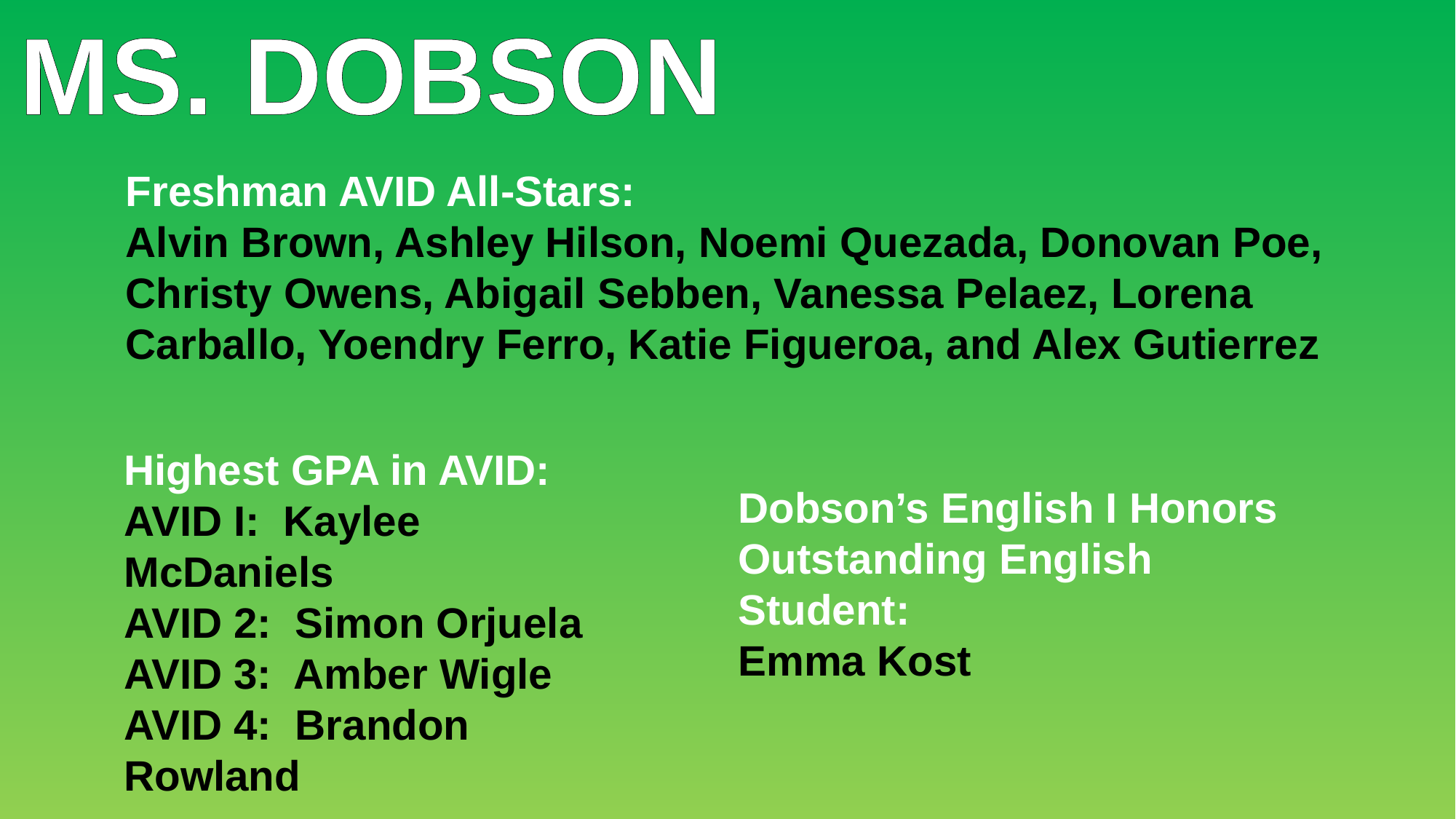

# Ms. Dobson
Freshman AVID All-Stars:
Alvin Brown, Ashley Hilson, Noemi Quezada, Donovan Poe, Christy Owens, Abigail Sebben, Vanessa Pelaez, Lorena Carballo, Yoendry Ferro, Katie Figueroa, and Alex Gutierrez

Highest GPA in AVID:
AVID I:  Kaylee McDaniels
AVID 2:  Simon Orjuela
AVID 3:  Amber Wigle
AVID 4:  Brandon Rowland

Dobson’s English I Honors
Outstanding English Student:
Emma Kost